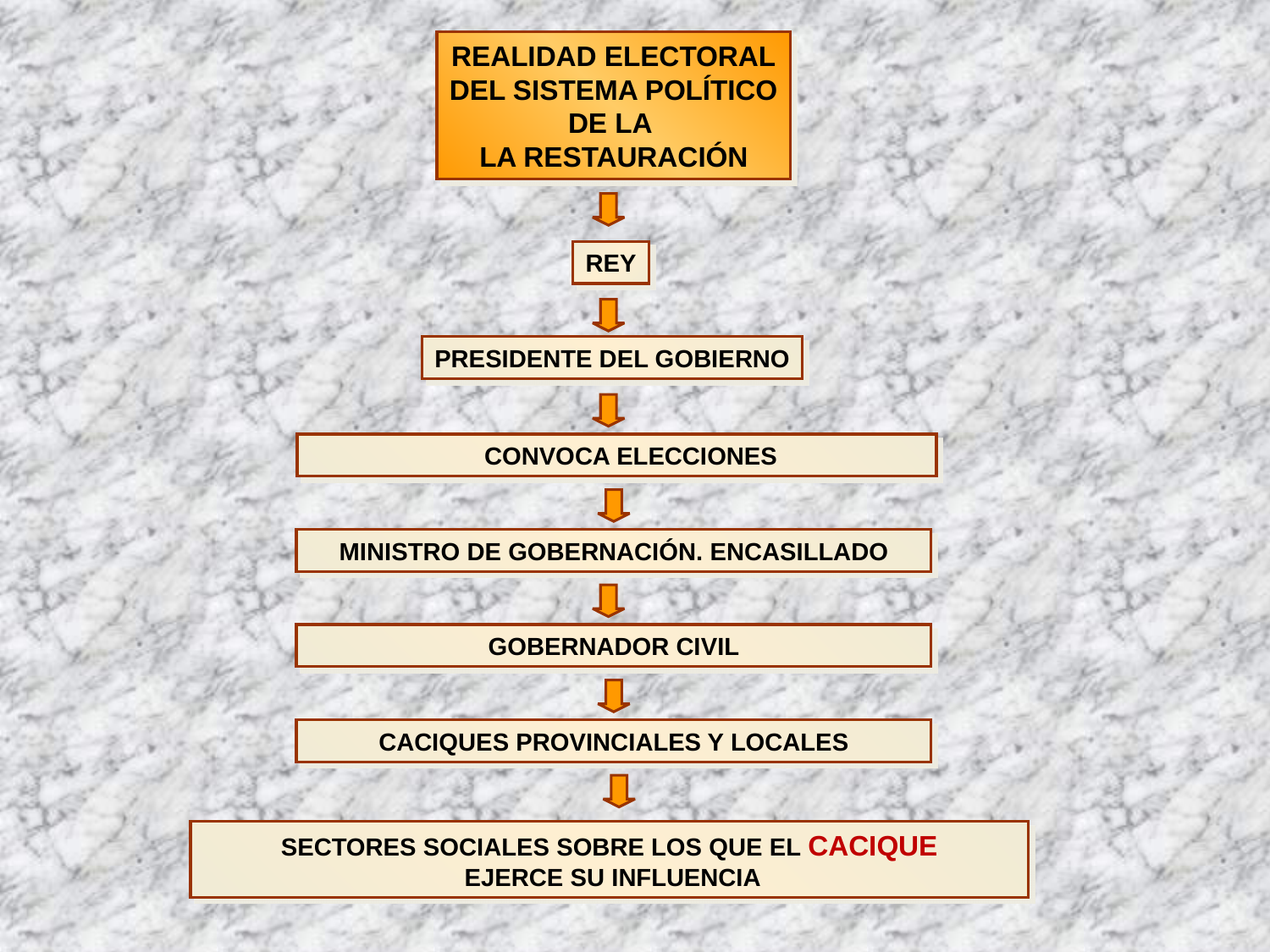

REALIDAD ELECTORAL
DEL SISTEMA POLÍTICO
DE LA
LA RESTAURACIÓN

REY

PRESIDENTE DEL GOBIERNO

                         CONVOCA ELECCIONES

MINISTRO DE GOBERNACIÓN. ENCASILLADO

GOBERNADOR CIVIL

CACIQUES PROVINCIALES Y LOCALES

SECTORES SOCIALES SOBRE LOS QUE EL CACIQUE
 EJERCE SU INFLUENCIA